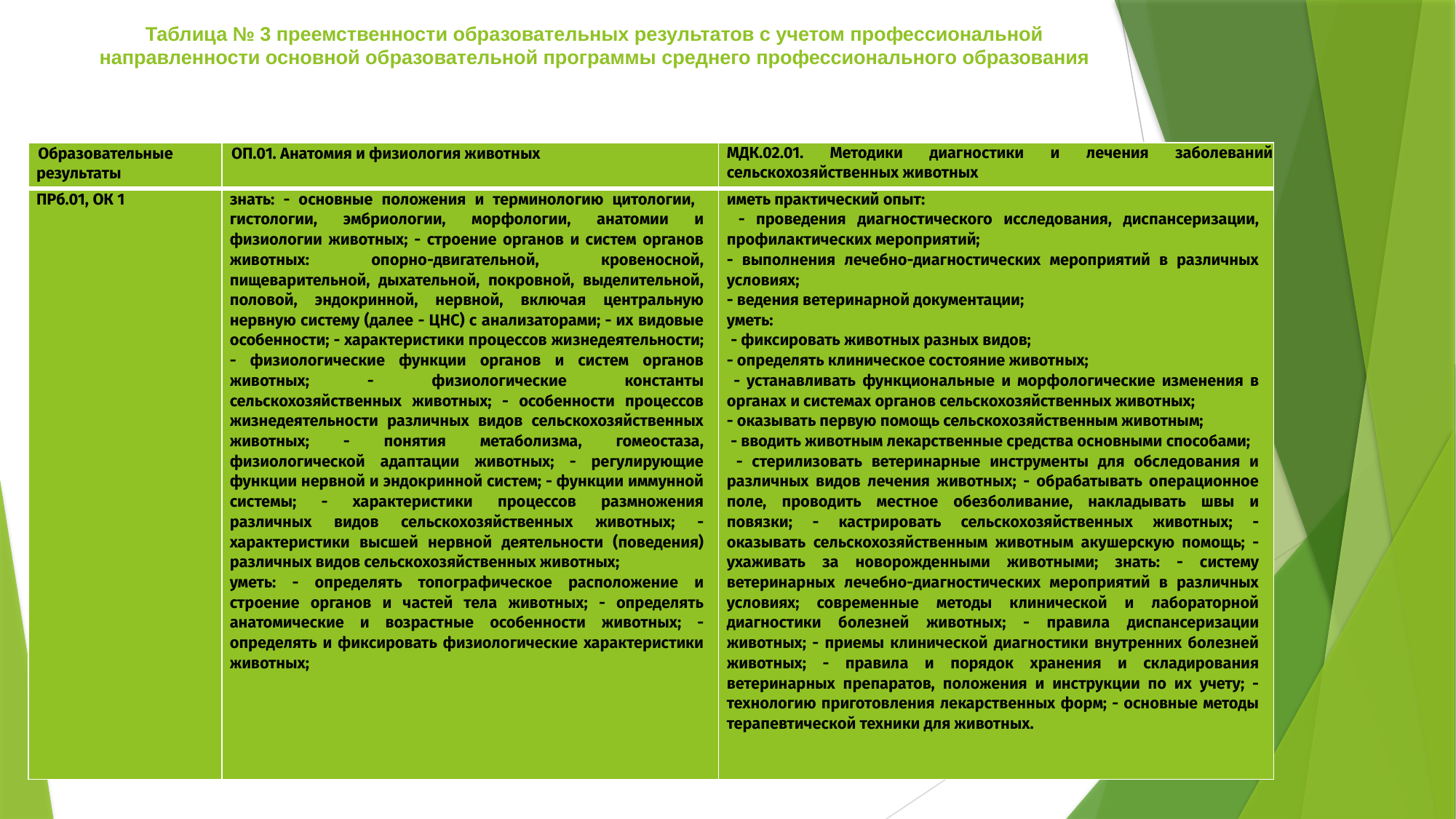

# Таблица № 3 преемственности образовательных результатов с учетом профессиональной направленности основной образовательной программы среднего профессионального образования
| Образовательные результаты | ОП.01. Анатомия и физиология животных | МДК.02.01. Методики диагностики и лечения заболеваний сельскохозяйственных животных |
| --- | --- | --- |
| ПРб.01, ОК 1 | знать: - основные положения и терминологию цитологии, гистологии, эмбриологии, морфологии, анатомии и физиологии животных; - строение органов и систем органов животных: опорно-двигательной, кровеносной, пищеварительной, дыхательной, покровной, выделительной, половой, эндокринной, нервной, включая центральную нервную систему (далее - ЦНС) с анализаторами; - их видовые особенности; - характеристики процессов жизнедеятельности; - физиологические функции органов и систем органов животных; - физиологические константы сельскохозяйственных животных; - особенности процессов жизнедеятельности различных видов сельскохозяйственных животных; - понятия метаболизма, гомеостаза, физиологической адаптации животных; - регулирующие функции нервной и эндокринной систем; - функции иммунной системы; - характеристики процессов размножения различных видов сельскохозяйственных животных; - характеристики высшей нервной деятельности (поведения) различных видов сельскохозяйственных животных; уметь: - определять топографическое расположение и строение органов и частей тела животных; - определять анатомические и возрастные особенности животных; - определять и фиксировать физиологические характеристики животных; | иметь практический опыт: - проведения диагностического исследования, диспансеризации, профилактических мероприятий; - выполнения лечебно-диагностических мероприятий в различных условиях; - ведения ветеринарной документации; уметь: - фиксировать животных разных видов; - определять клиническое состояние животных; - устанавливать функциональные и морфологические изменения в органах и системах органов сельскохозяйственных животных; - оказывать первую помощь сельскохозяйственным животным; - вводить животным лекарственные средства основными способами; - стерилизовать ветеринарные инструменты для обследования и различных видов лечения животных; - обрабатывать операционное поле, проводить местное обезболивание, накладывать швы и повязки; - кастрировать сельскохозяйственных животных; - оказывать сельскохозяйственным животным акушерскую помощь; - ухаживать за новорожденными животными; знать: - систему ветеринарных лечебно-диагностических мероприятий в различных условиях; современные методы клинической и лабораторной диагностики болезней животных; - правила диспансеризации животных; - приемы клинической диагностики внутренних болезней животных; - правила и порядок хранения и складирования ветеринарных препаратов, положения и инструкции по их учету; - технологию приготовления лекарственных форм; - основные методы терапевтической техники для животных. |